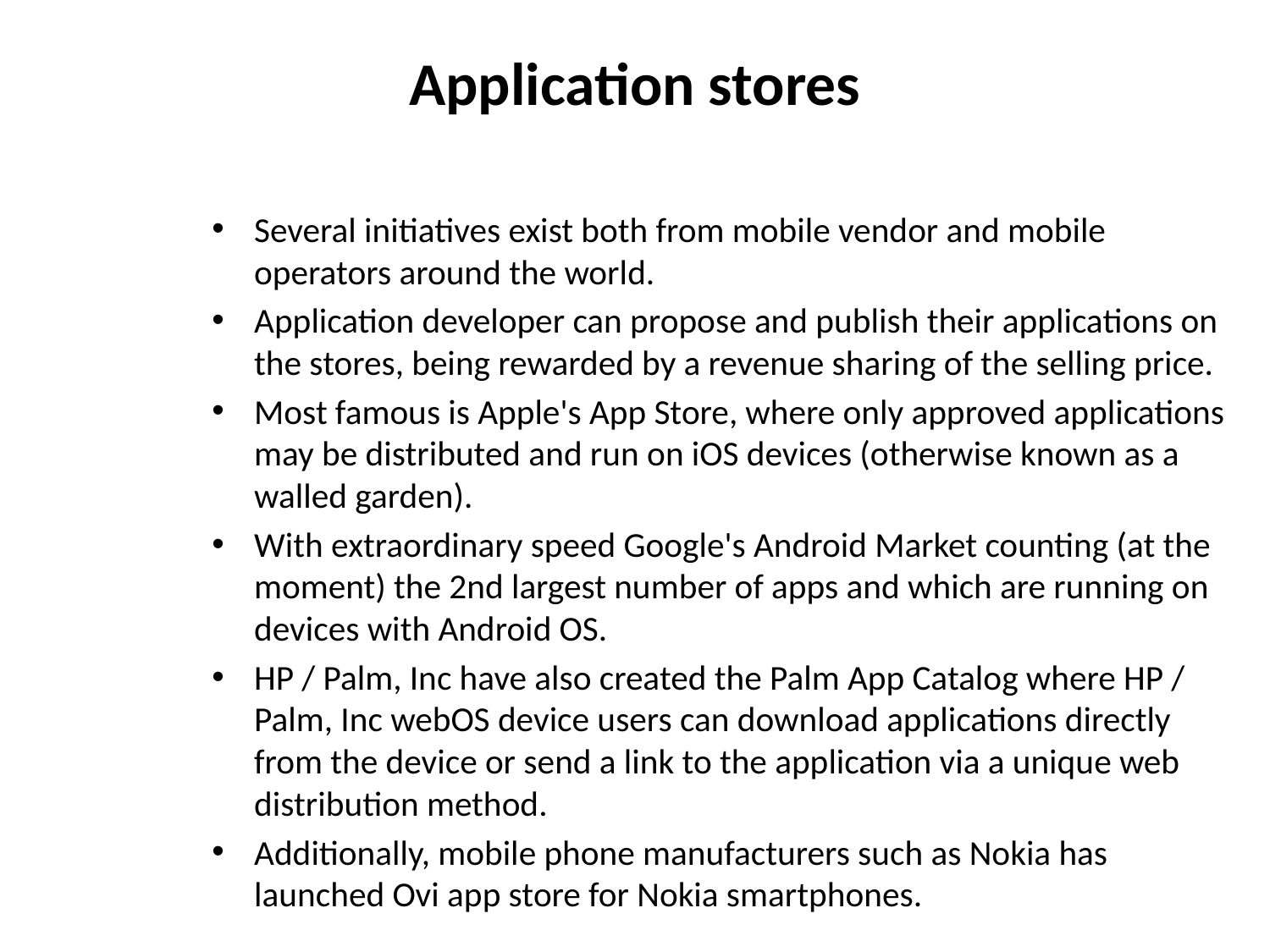

# Application stores
Several initiatives exist both from mobile vendor and mobile operators around the world.
Application developer can propose and publish their applications on the stores, being rewarded by a revenue sharing of the selling price.
Most famous is Apple's App Store, where only approved applications may be distributed and run on iOS devices (otherwise known as a walled garden).
With extraordinary speed Google's Android Market counting (at the moment) the 2nd largest number of apps and which are running on devices with Android OS.
HP / Palm, Inc have also created the Palm App Catalog where HP / Palm, Inc webOS device users can download applications directly from the device or send a link to the application via a unique web distribution method.
Additionally, mobile phone manufacturers such as Nokia has launched Ovi app store for Nokia smartphones.